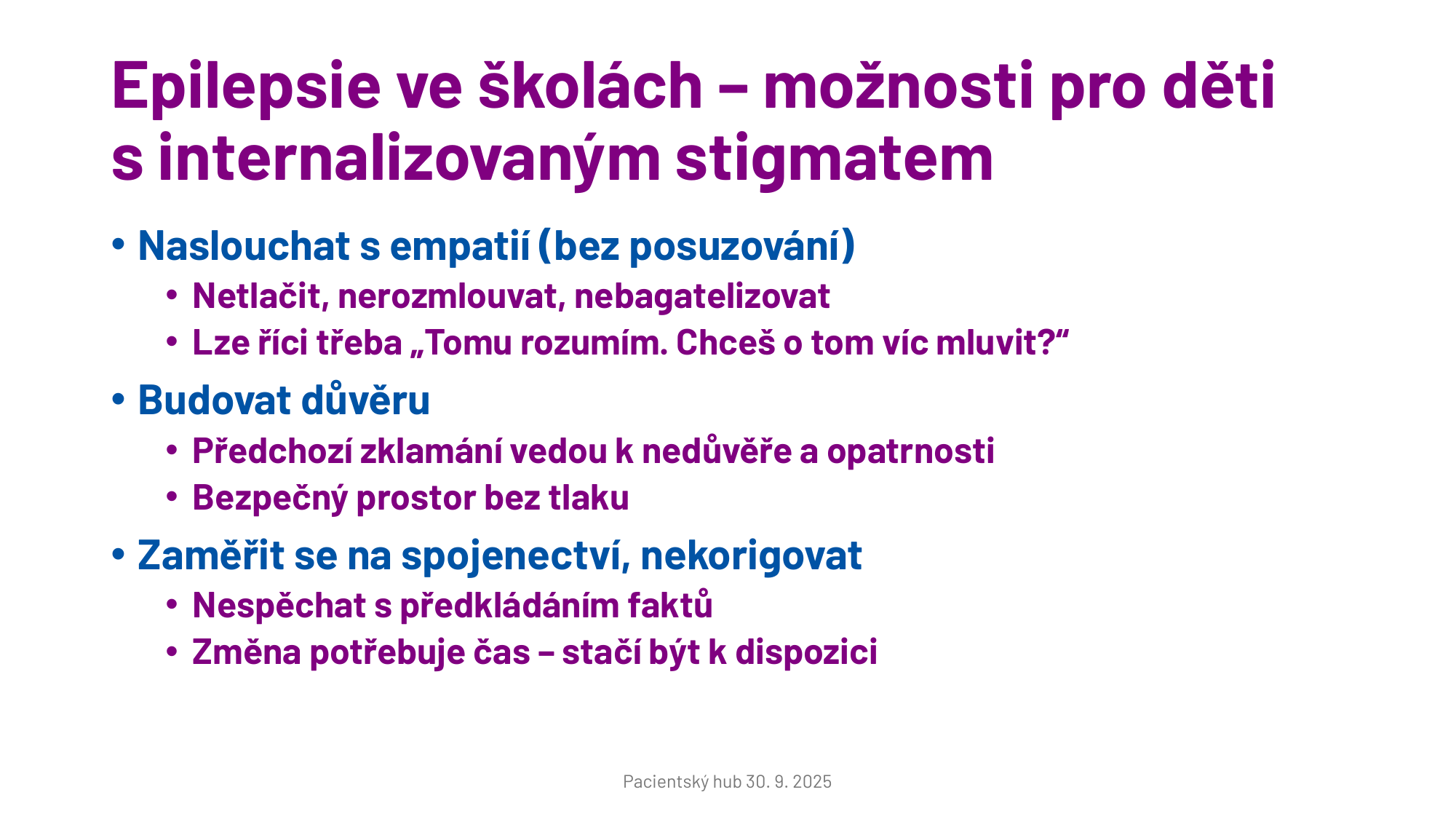

# Epilepsie ve školách – možnosti pro děti s internalizovaným stigmatem
Naslouchat s empatií (bez posuzování)
Netlačit, nerozmlouvat, nebagatelizovat
Lze říci třeba „Tomu rozumím. Chceš o tom víc mluvit?“
Budovat důvěru
Předchozí zklamání vedou k nedůvěře a opatrnosti
Bezpečný prostor bez tlaku
Zaměřit se na spojenectví, nekorigovat
Nespěchat s předkládáním faktů
Změna potřebuje čas – stačí být k dispozici
Pacientský hub 30. 9. 2025